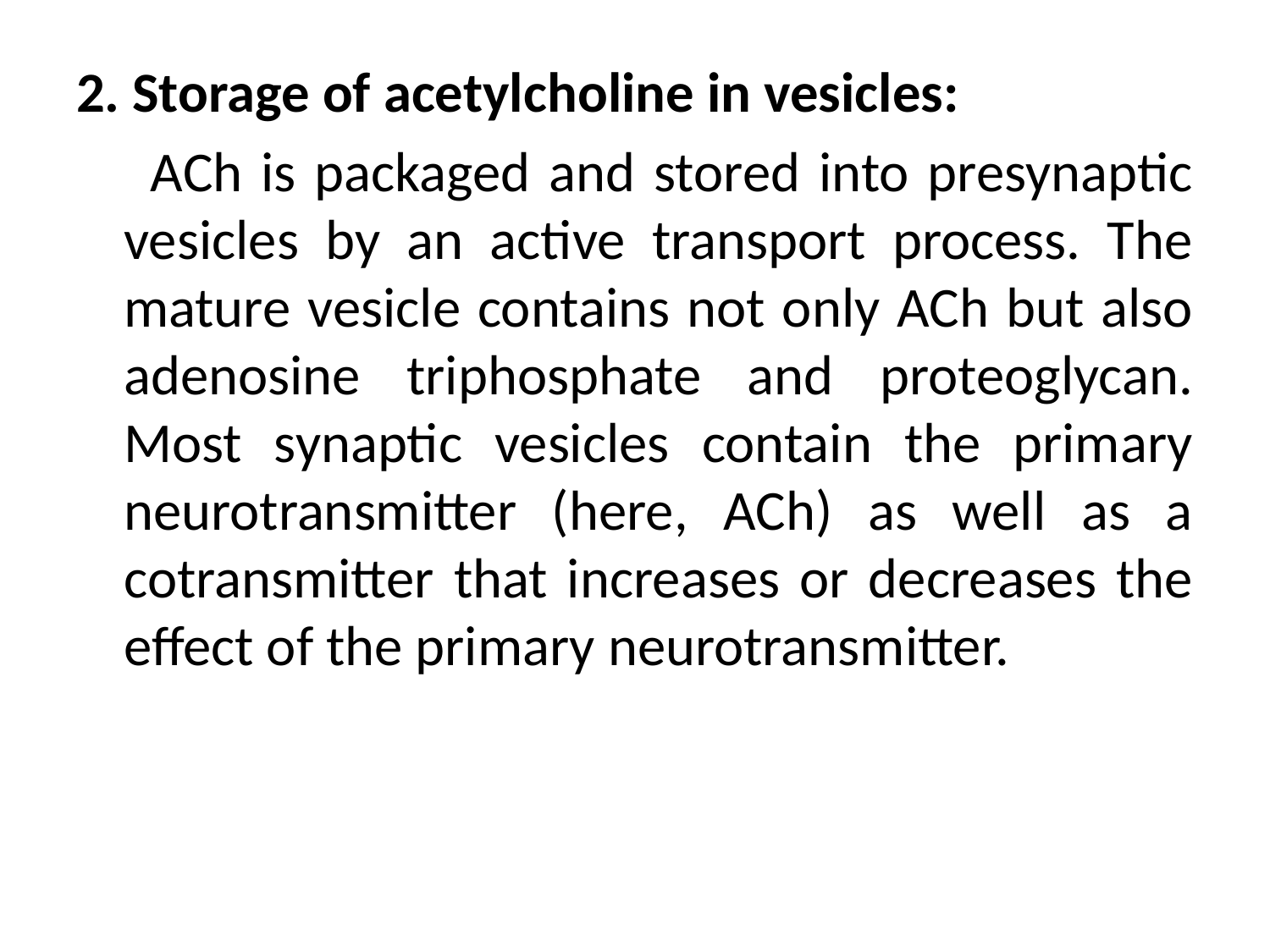

2. Storage of acetylcholine in vesicles:
    ACh is packaged and stored into presynaptic vesicles by an active transport process. The mature vesicle contains not only ACh but also adenosine triphosphate and proteoglycan. Most synaptic vesicles contain the primary neurotransmitter (here, ACh) as well as a cotransmitter that increases or decreases the effect of the primary neurotransmitter.